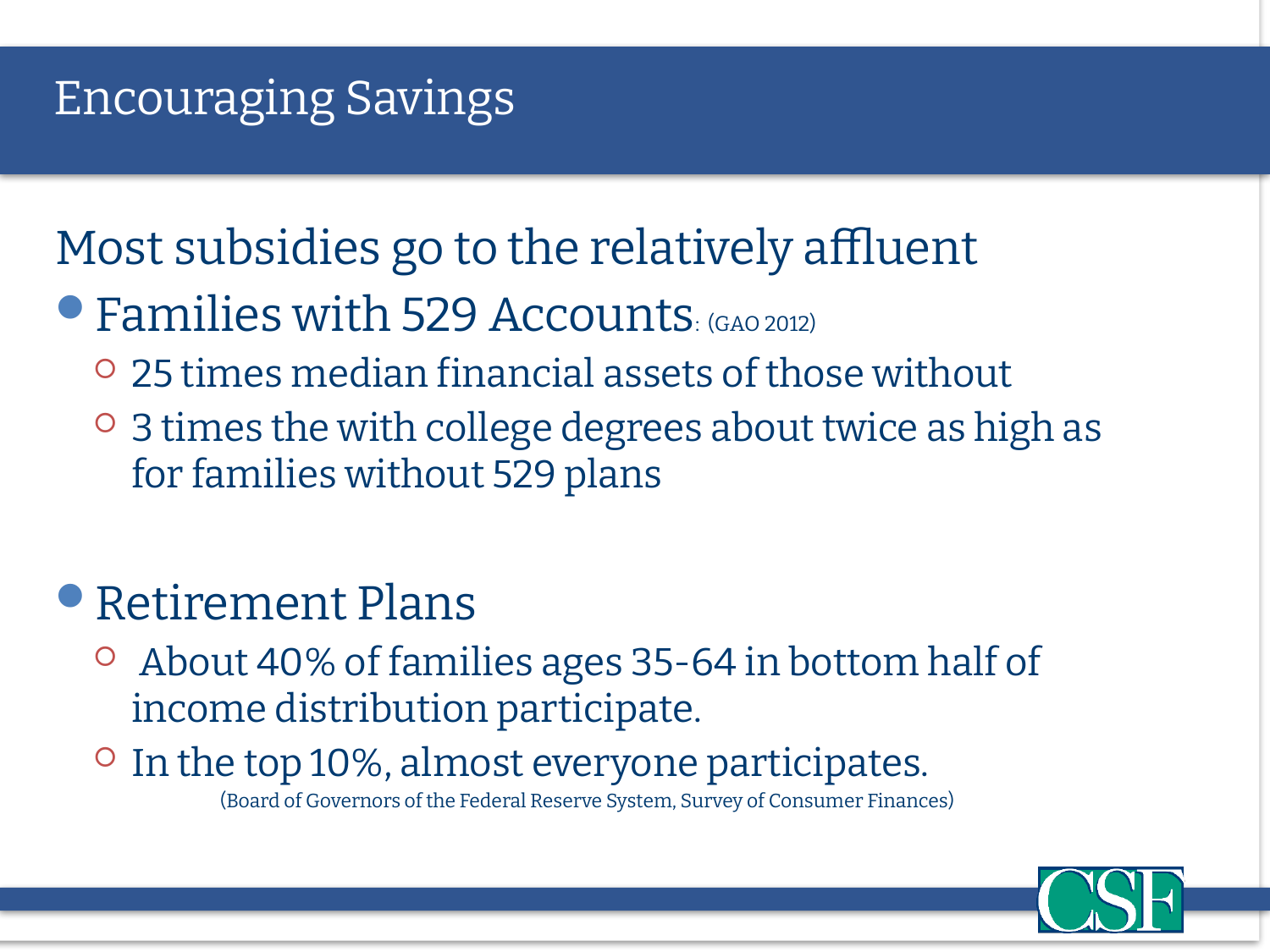

Encouraging Savings
Most subsidies go to the relatively affluent
Families with 529 Accounts:  (GAO 2012)
25 times median financial assets of those without
3 times the with college degrees about twice as high as for families without 529 plans

Retirement Plans
 About 40% of families ages 35-64 in bottom half of income distribution participate.
In the top 10%, almost everyone participates.
	(Board of Governors of the Federal Reserve System, Survey of Consumer Finances)